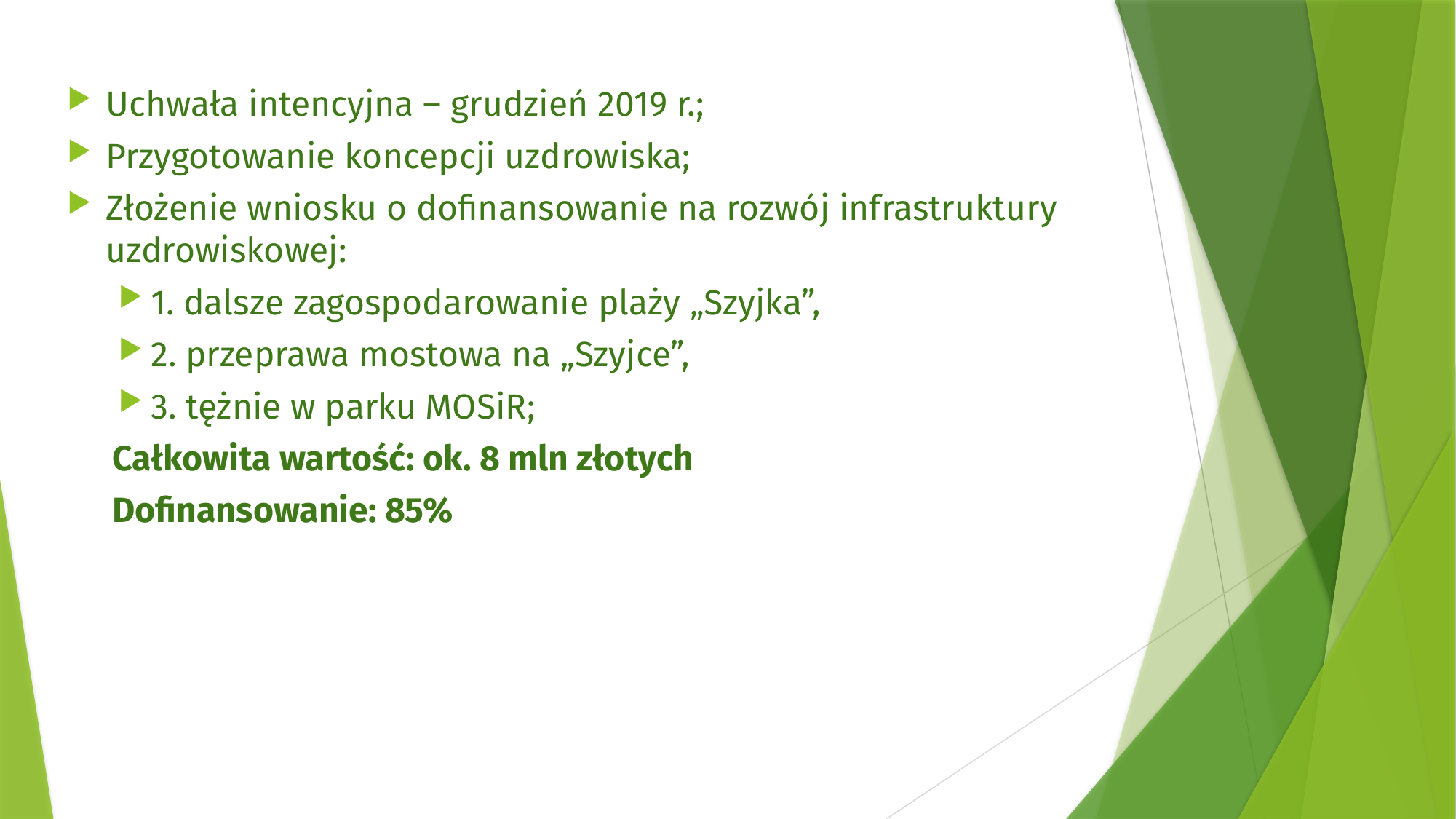

Uchwała intencyjna – grudzień 2019 r.;
Przygotowanie koncepcji uzdrowiska;
Złożenie wniosku o dofinansowanie na rozwój infrastruktury uzdrowiskowej:
1. dalsze zagospodarowanie plaży „Szyjka”,
2. przeprawa mostowa na „Szyjce”,
3. tężnie w parku MOSiR;
Całkowita wartość: ok. 8 mln złotych
Dofinansowanie: 85%